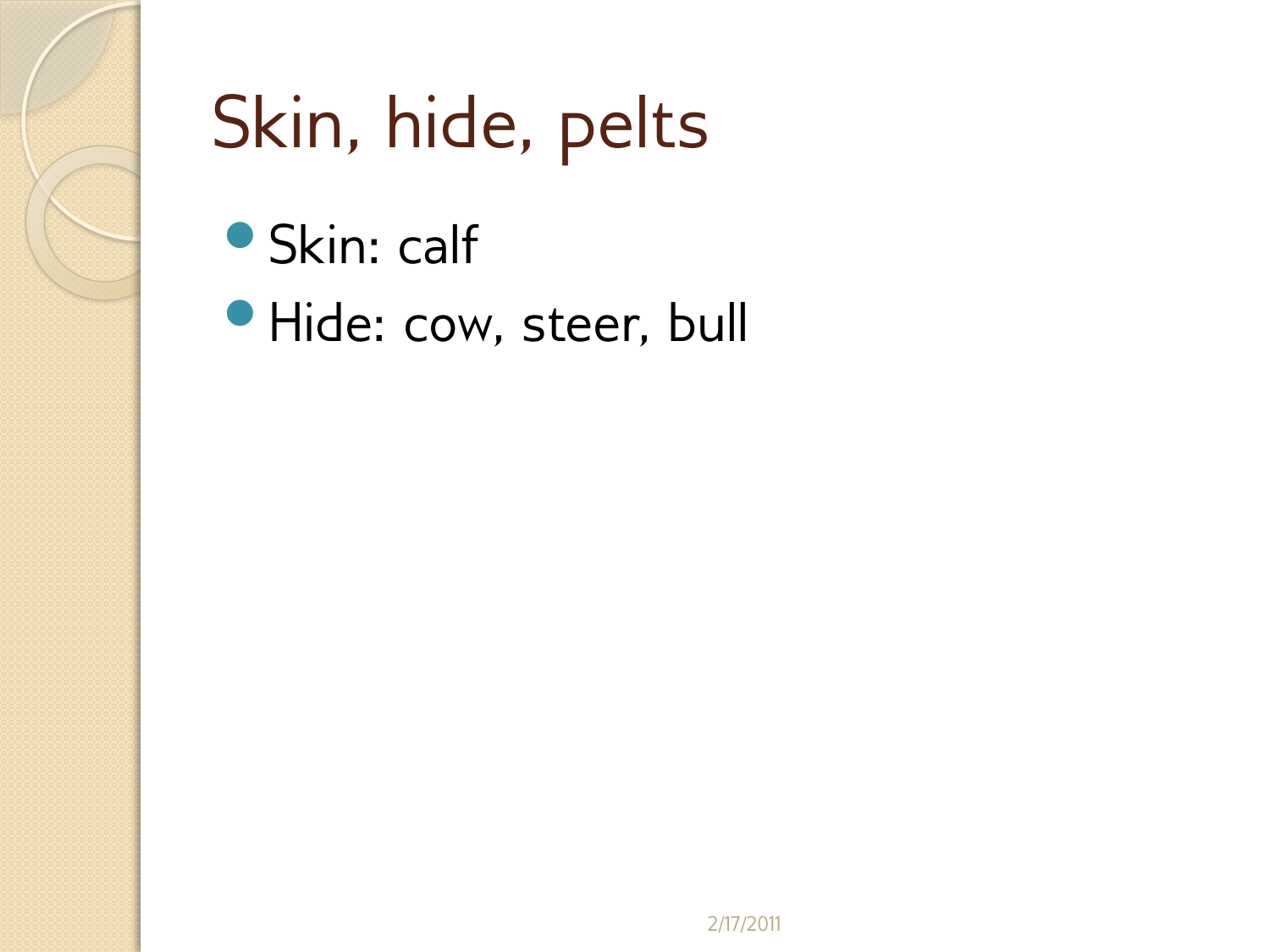

# Skin, hide, pelts
Skin: calf
Hide: cow, steer, bull

2/17/2011